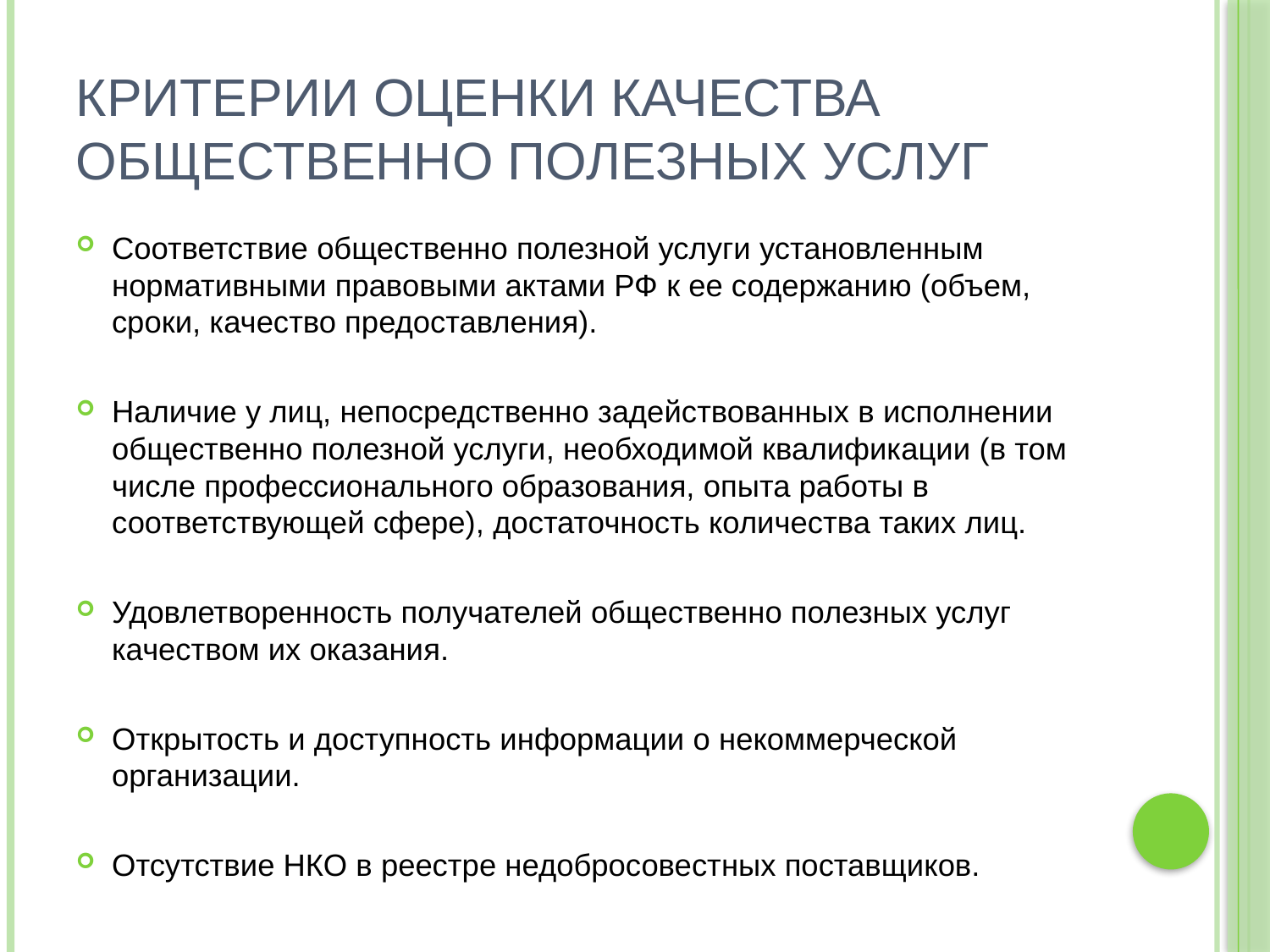

# Критерии оценки качества общественно полезных услуг
Соответствие общественно полезной услуги установленным нормативными правовыми актами РФ к ее содержанию (объем, сроки, качество предоставления).

Наличие у лиц, непосредственно задействованных в исполнении общественно полезной услуги, необходимой квалификации (в том числе профессионального образования, опыта работы в соответствующей сфере), достаточность количества таких лиц.

Удовлетворенность получателей общественно полезных услуг качеством их оказания.

Открытость и доступность информации о некоммерческой организации.

Отсутствие НКО в реестре недобросовестных поставщиков.